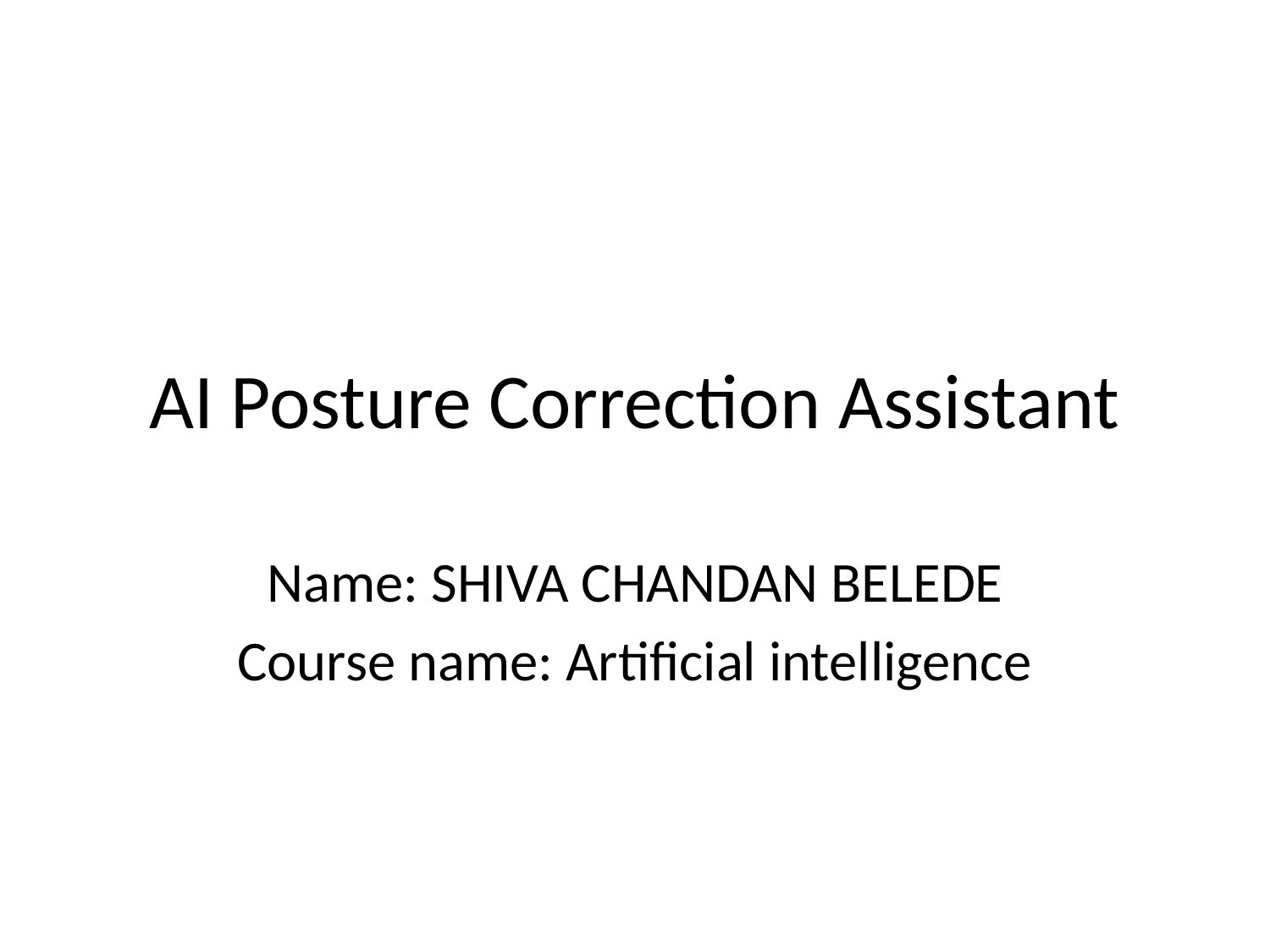

# AI Posture Correction Assistant
Name: SHIVA CHANDAN BELEDE
Course name: Artificial intelligence